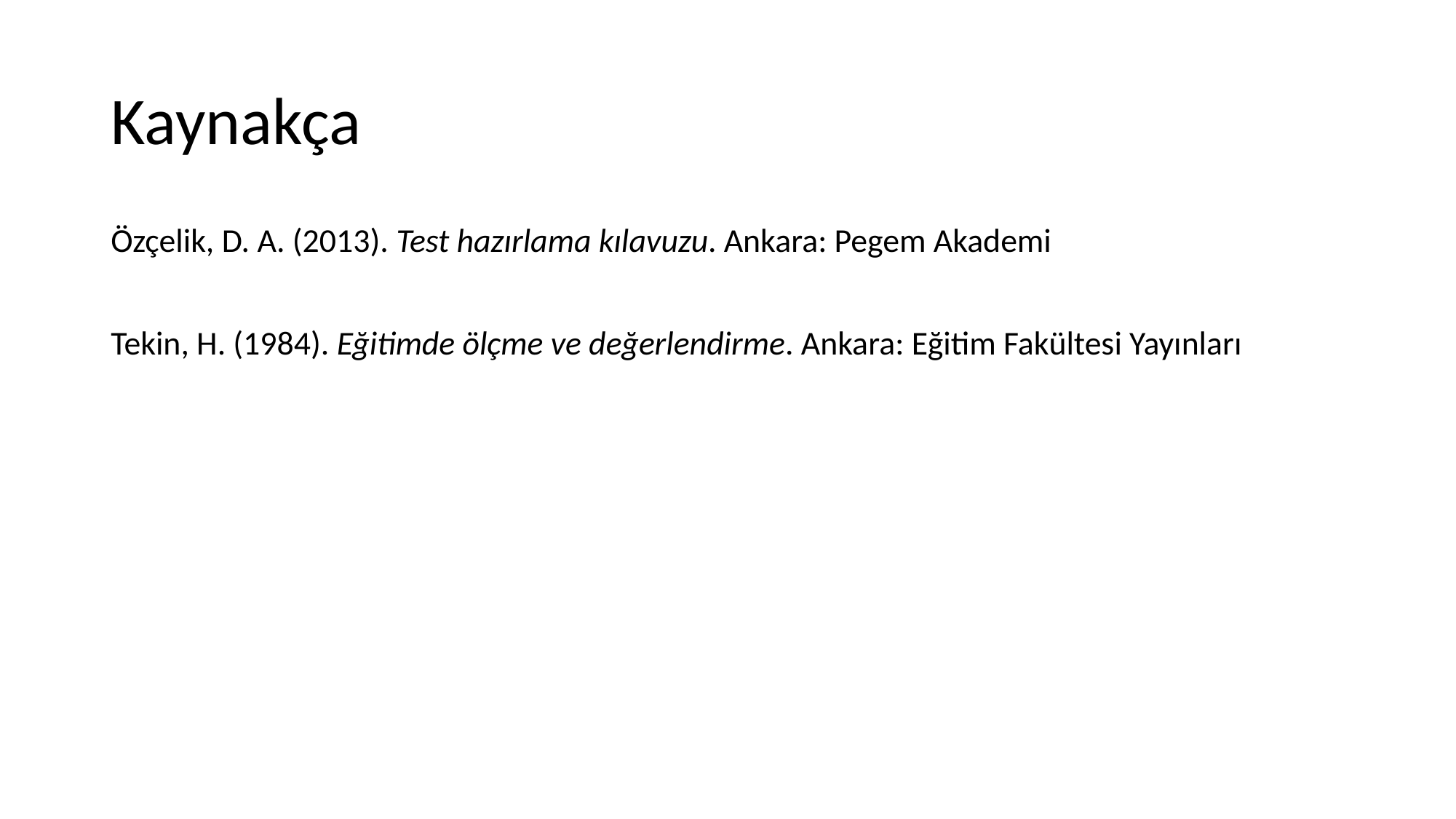

# Kaynakça
Özçelik, D. A. (2013). Test hazırlama kılavuzu. Ankara: Pegem Akademi

Tekin, H. (1984). Eğitimde ölçme ve değerlendirme. Ankara: Eğitim Fakültesi Yayınları